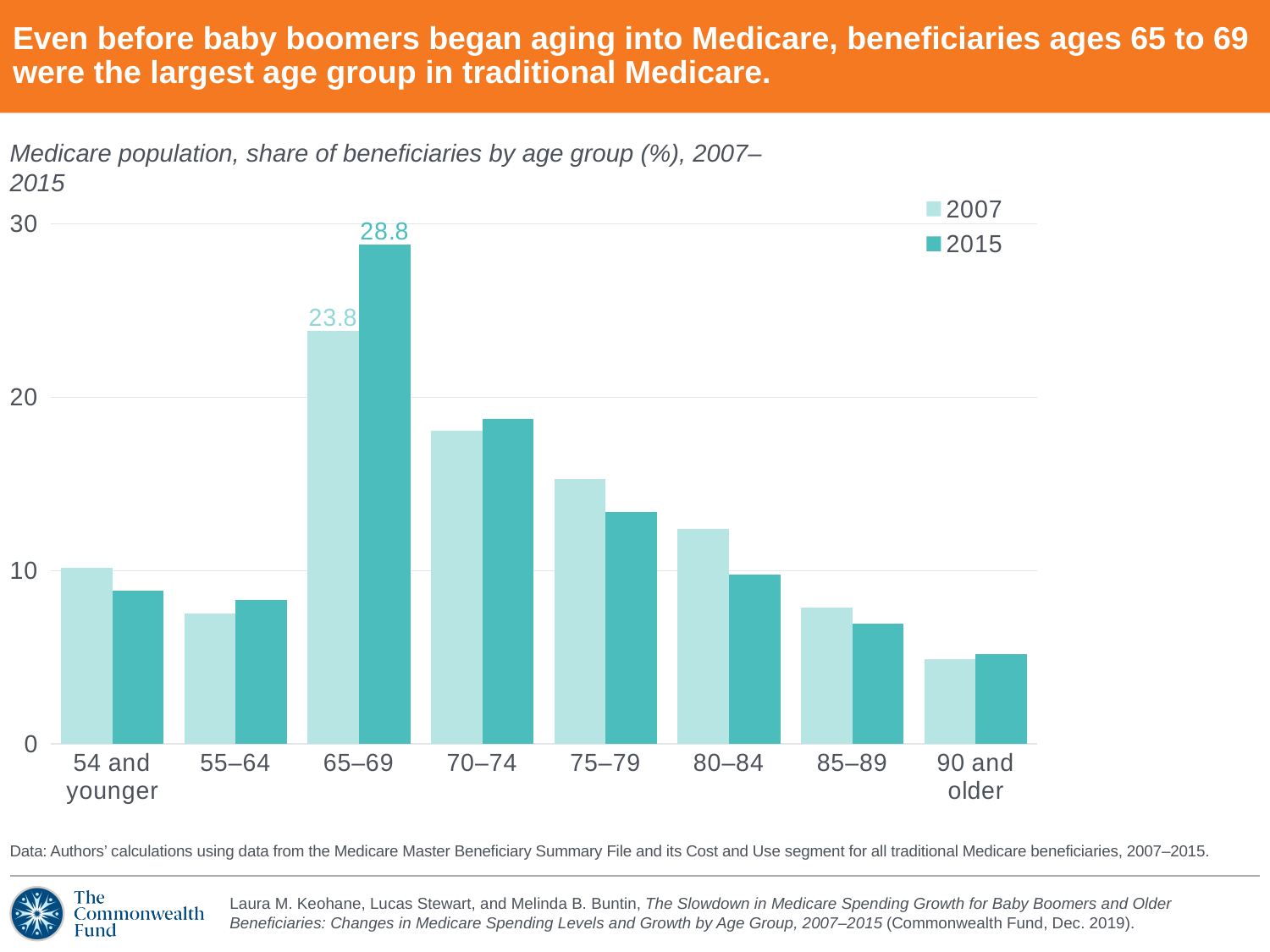

# Even before baby boomers began aging into Medicare, beneficiaries ages 65 to 69 were the largest age group in traditional Medicare.
Medicare population, share of beneficiaries by age group (%), 2007–2015

### Chart

| Category |  |  |
|---|---|---|
| 54 and younger | 10.16216 | 8.864718 |
| 55–64 | 7.525618 | 8.304917 |
| 65–69 | 23.8420440103098 | 28.7817159108211 |
| 70–74 | 18.0590747470261 | 18.7577153802702 |
| 75–79 | 15.29062701532 | 13.3777653911455 |
| 80–84 | 12.3960210699623 | 9.75414798516507 |
| 85–89 | 7.85180483090183 | 6.95353197213088 |
| 90 and older | 4.87265373798411 | 5.2062085558638 |
Data: Authors’ calculations using data from the Medicare Master Beneficiary Summary File and its Cost and Use segment for all traditional Medicare beneficiaries, 2007–2015.